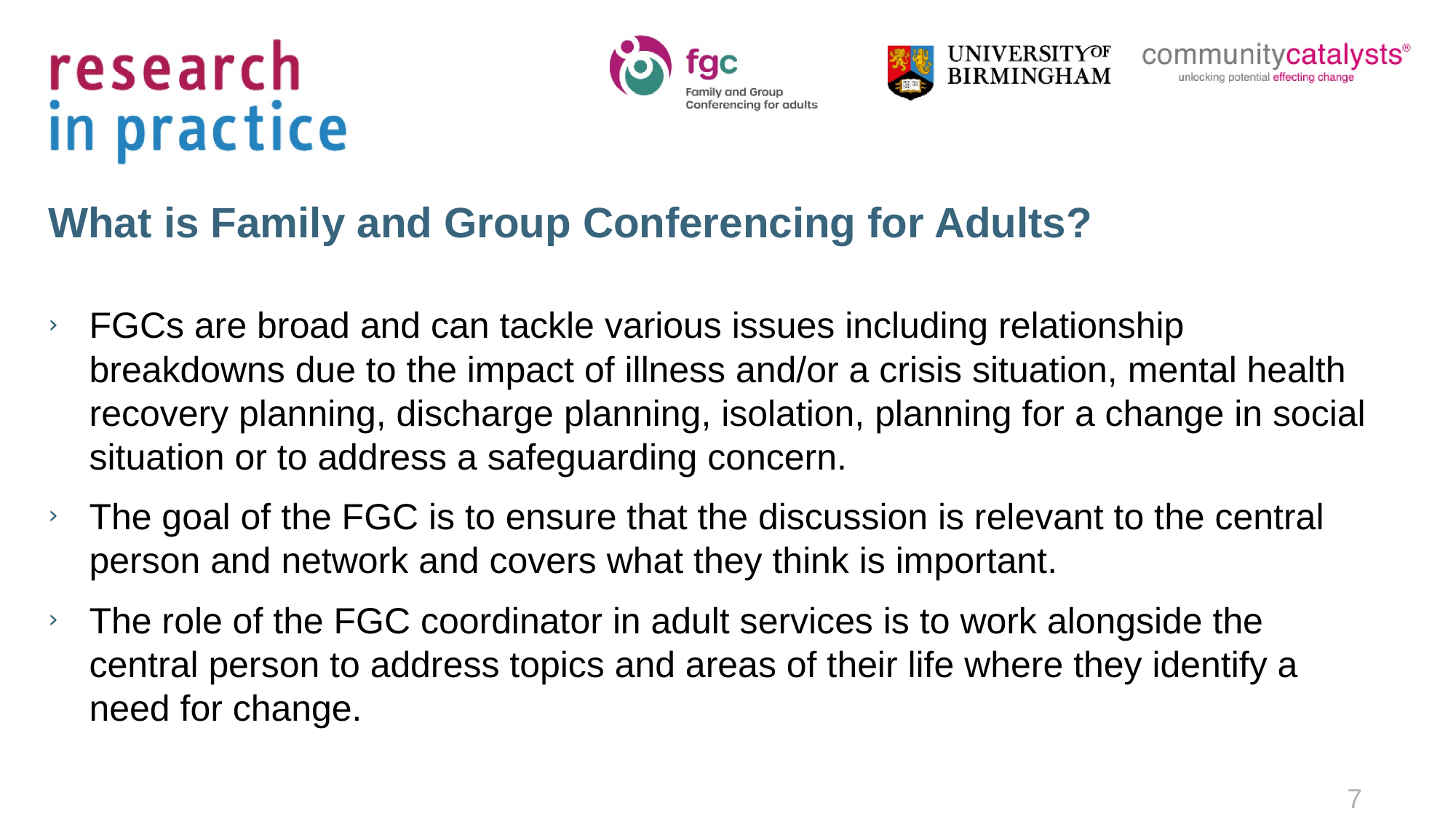

# What is Family and Group Conferencing for Adults?

FGCs are broad and can tackle various issues including relationship breakdowns due to the impact of illness and/or a crisis situation, mental health recovery planning, discharge planning, isolation, planning for a change in social situation or to address a safeguarding concern.
The goal of the FGC is to ensure that the discussion is relevant to the central person and network and covers what they think is important.
The role of the FGC coordinator in adult services is to work alongside the central person to address topics and areas of their life where they identify a need for change.

7